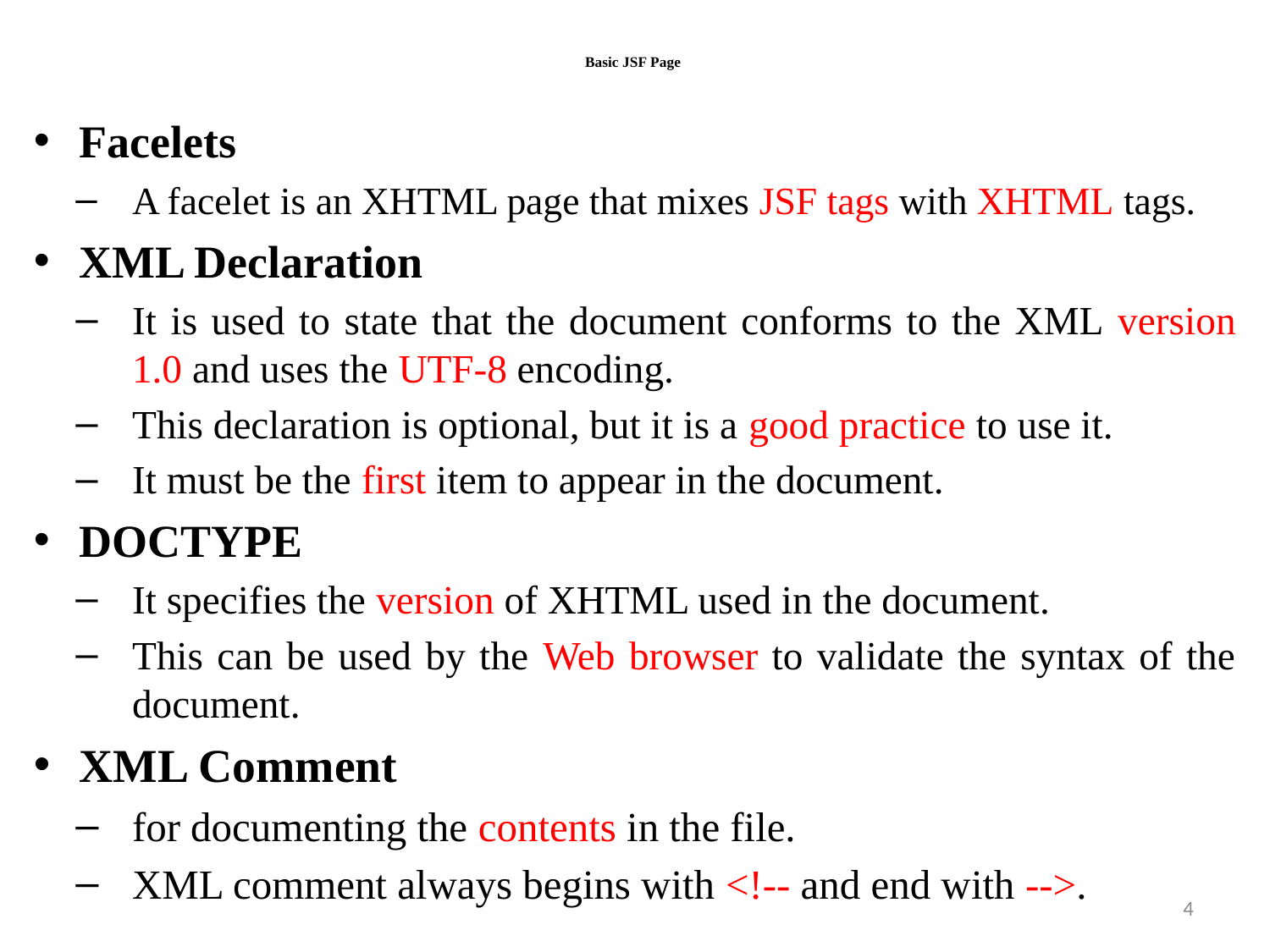

# Basic JSF Page
Facelets
A facelet is an XHTML page that mixes JSF tags with XHTML tags.
XML Declaration
It is used to state that the document conforms to the XML version 1.0 and uses the UTF-8 encoding.
This declaration is optional, but it is a good practice to use it.
It must be the first item to appear in the document.
DOCTYPE
It specifies the version of XHTML used in the document.
This can be used by the Web browser to validate the syntax of the document.
XML Comment
for documenting the contents in the file.
XML comment always begins with <!-- and end with -->.
4